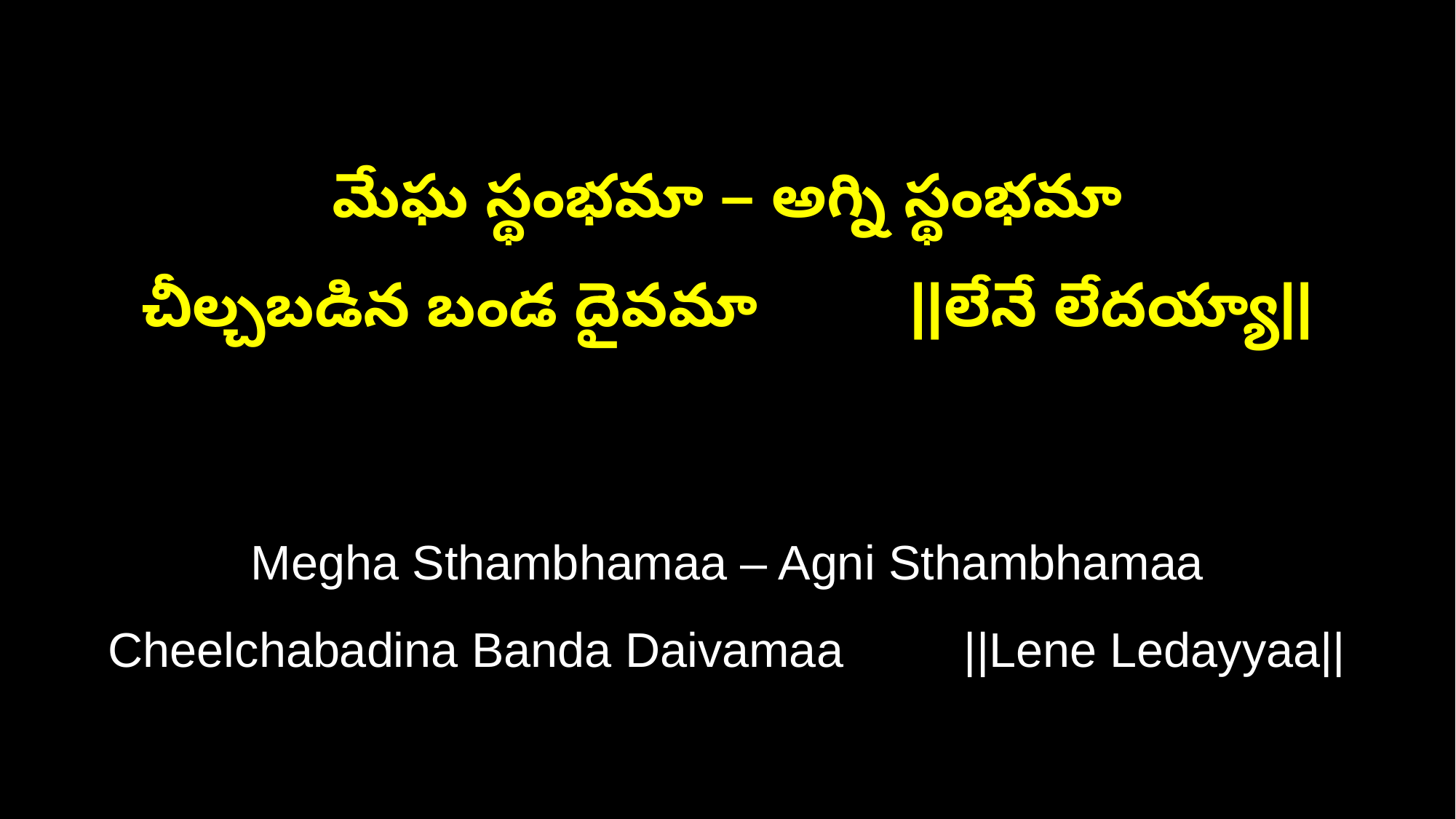

మేఘ స్థంభమా – అగ్ని స్థంభమా
చీల్చబడిన బండ దైవమా         ||లేనే లేదయ్యా||
Megha Sthambhamaa – Agni Sthambhamaa
Cheelchabadina Banda Daivamaa         ||Lene Ledayyaa||